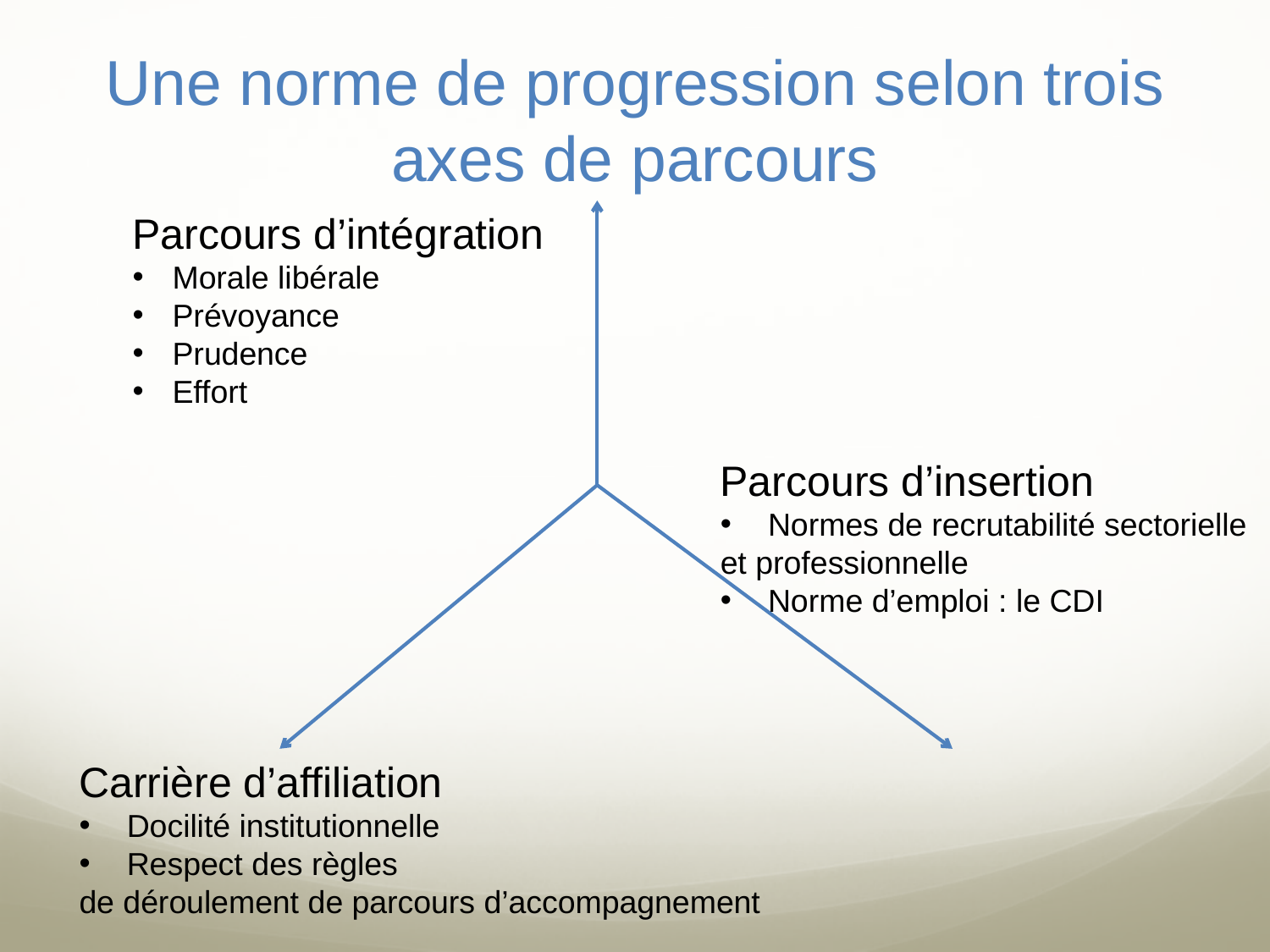

# Une norme de progression selon trois axes de parcours
Parcours d’intégration
Morale libérale
Prévoyance
Prudence
Effort
Parcours d’insertion
Normes de recrutabilité sectorielle
et professionnelle
Norme d’emploi : le CDI

Carrière d’affiliation
Docilité institutionnelle
Respect des règles
de déroulement de parcours d’accompagnement